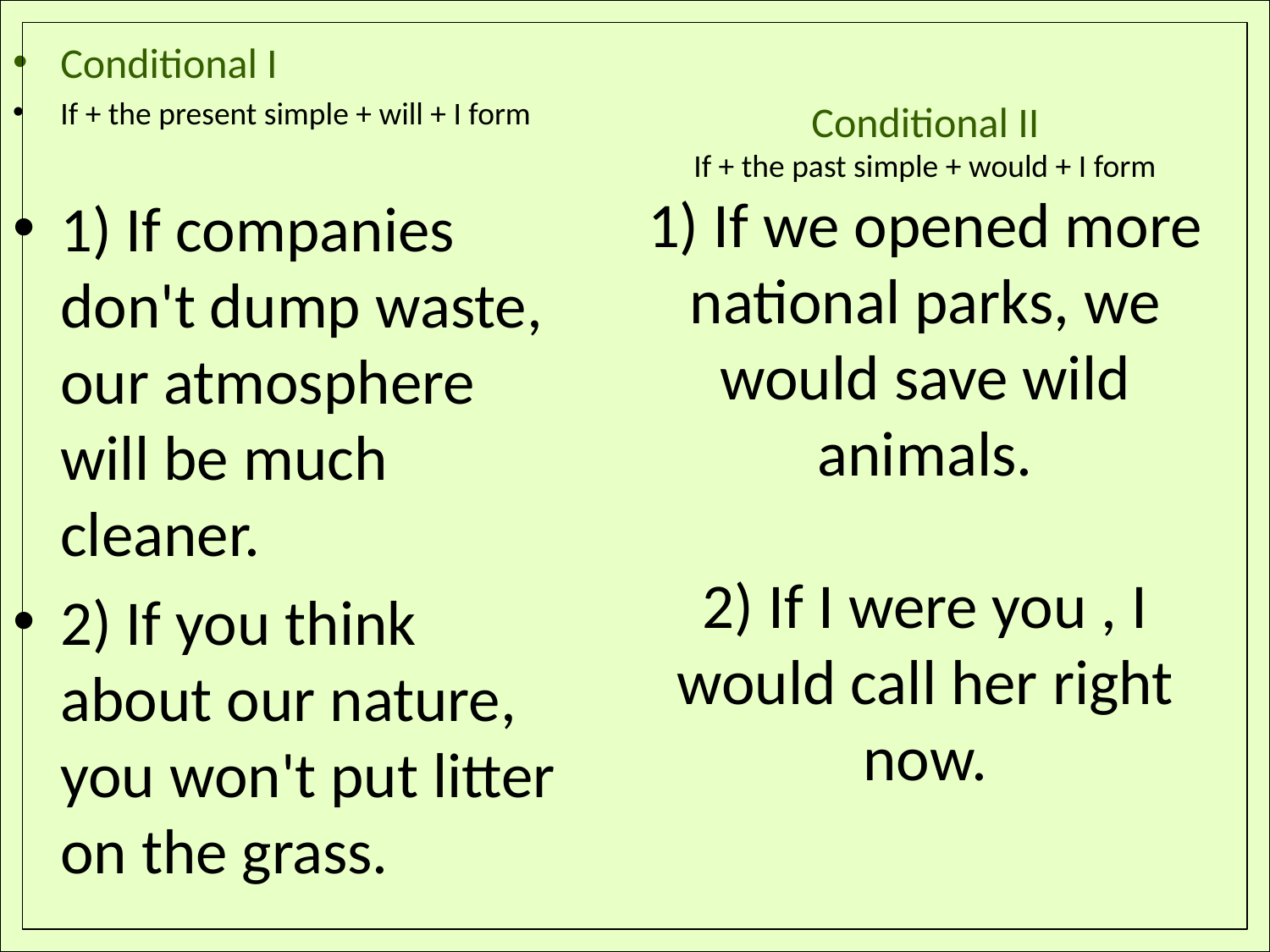

Conditional II
If + the past simple + would + I form
1) If we opened more national parks, we would save wild animals.

2) If I were you , I would call her right now.

Conditional I
If + the present simple + will + I form

1) If companies don't dump waste, our atmosphere will be much cleaner.
2) If you think about our nature, you won't put litter on the grass.